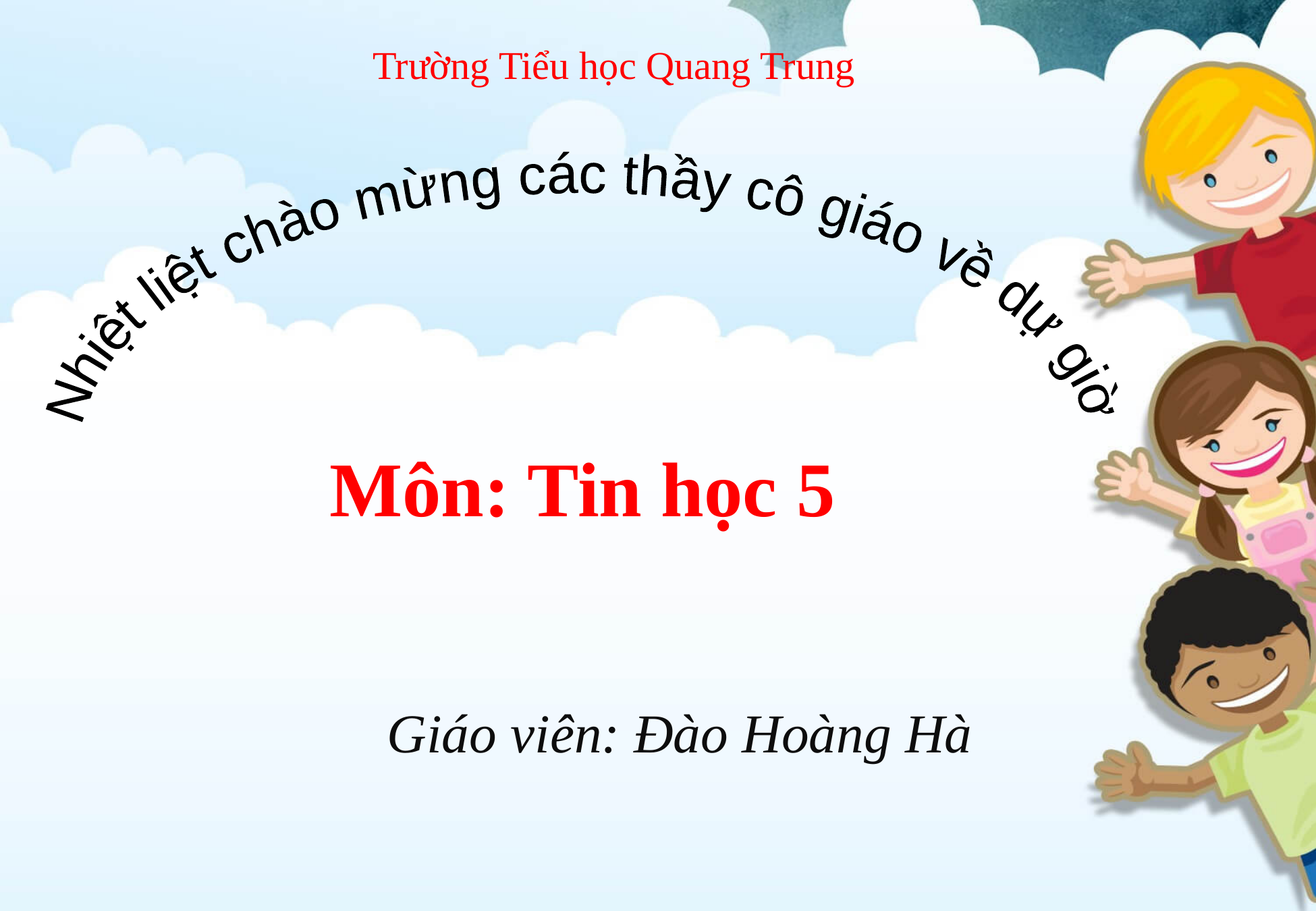

Trường Tiểu học Quang Trung
Nhiệt liệt chào mừng các thầy cô giáo về dự giờ
# Môn: Tin học 5
Giáo viên: Đào Hoàng Hà